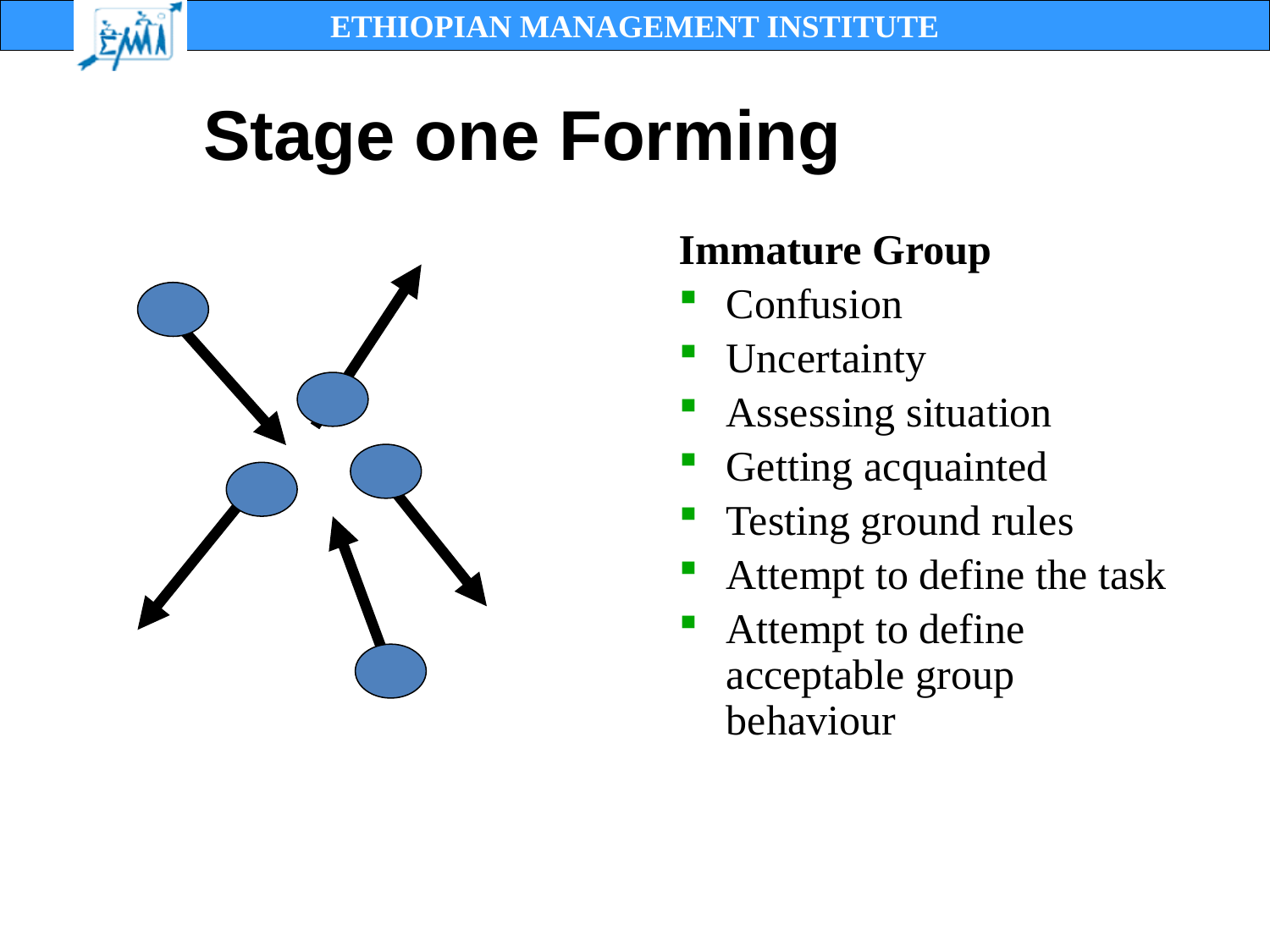

Stage one Forming
Immature Group
Confusion
Uncertainty
Assessing situation
Getting acquainted
Testing ground rules
Attempt to define the task
Attempt to define acceptable group behaviour